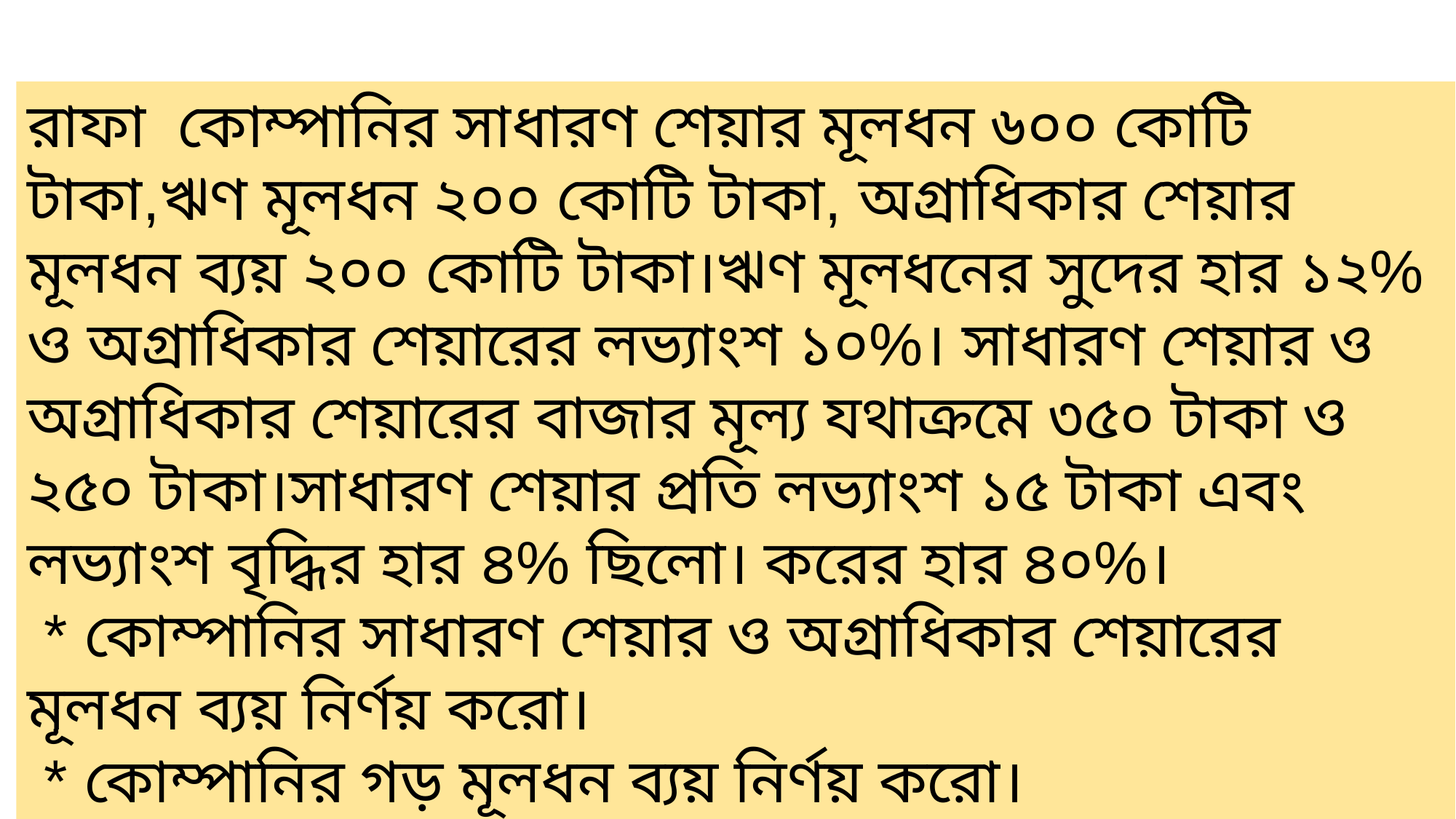

রাফা  কোম্পানির সাধারণ শেয়ার মূলধন ৬০০ কোটি টাকা,ঋণ মূলধন ২০০ কোটি টাকা, অগ্রাধিকার শেয়ার মূলধন ব্যয় ২০০ কোটি টাকা।ঋণ মূলধনের সুদের হার ১২% ও অগ্রাধিকার শেয়ারের লভ্যাংশ ১০%। সাধারণ শেয়ার ও অগ্রাধিকার শেয়ারের বাজার মূল্য যথাক্রমে ৩৫০ টাকা ও ২৫০ টাকা।সাধারণ শেয়ার প্রতি লভ্যাংশ ১৫ টাকা এবং লভ্যাংশ বৃদ্ধির হার ৪% ছিলো। করের হার ৪০%।
 * কোম্পানির সাধারণ শেয়ার ও অগ্রাধিকার শেয়ারের মূলধন ব্যয় নির্ণয় করো।
 * কোম্পানির গড় মূলধন ব্যয় নির্ণয় করো।